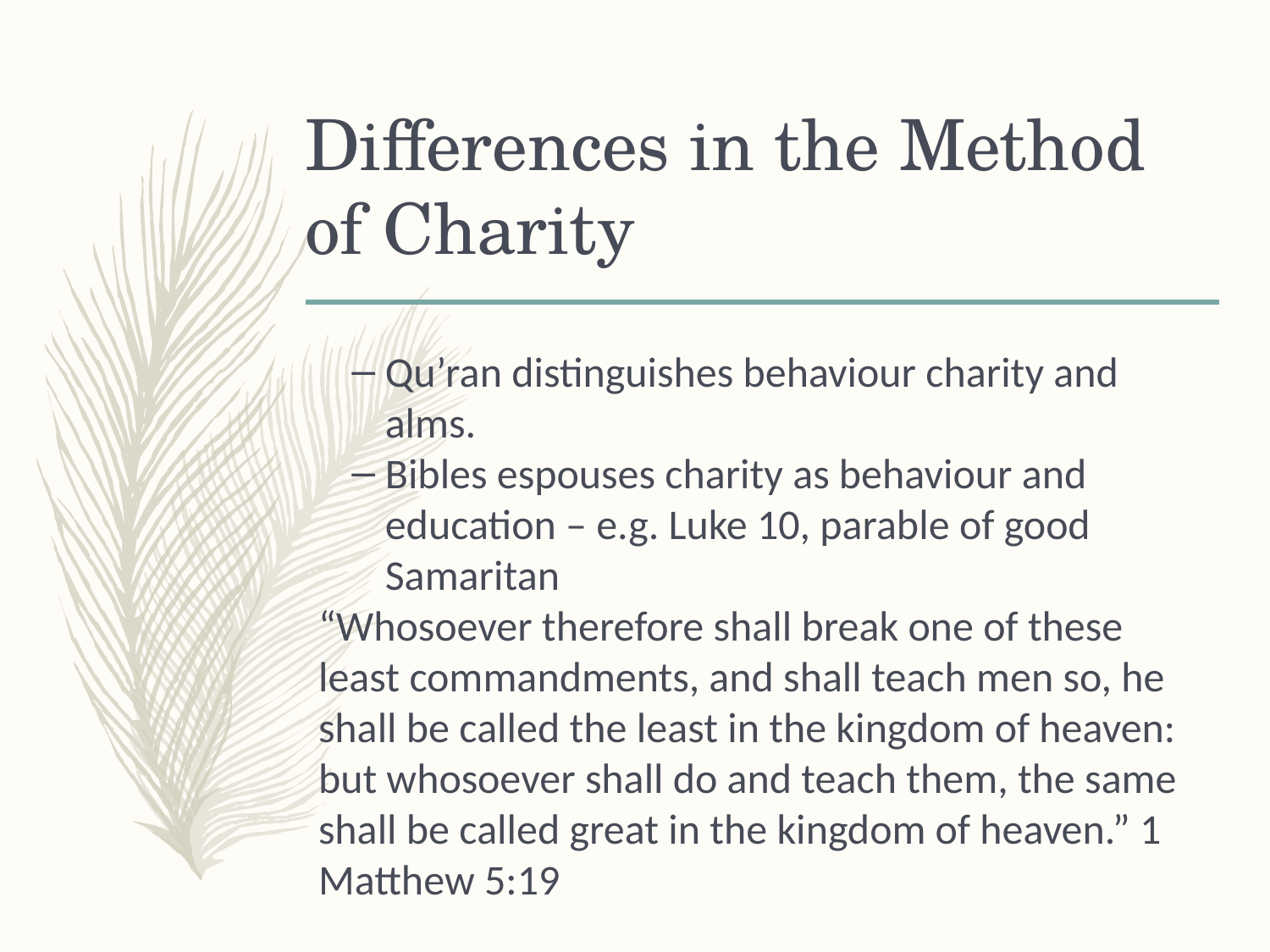

# Differences in the Method of Charity
Qu’ran distinguishes behaviour charity and alms.
Bibles espouses charity as behaviour and education – e.g. Luke 10, parable of good Samaritan
“Whosoever therefore shall break one of these least commandments, and shall teach men so, he shall be called the least in the kingdom of heaven: but whosoever shall do and teach them, the same shall be called great in the kingdom of heaven.” 1 Matthew 5:19